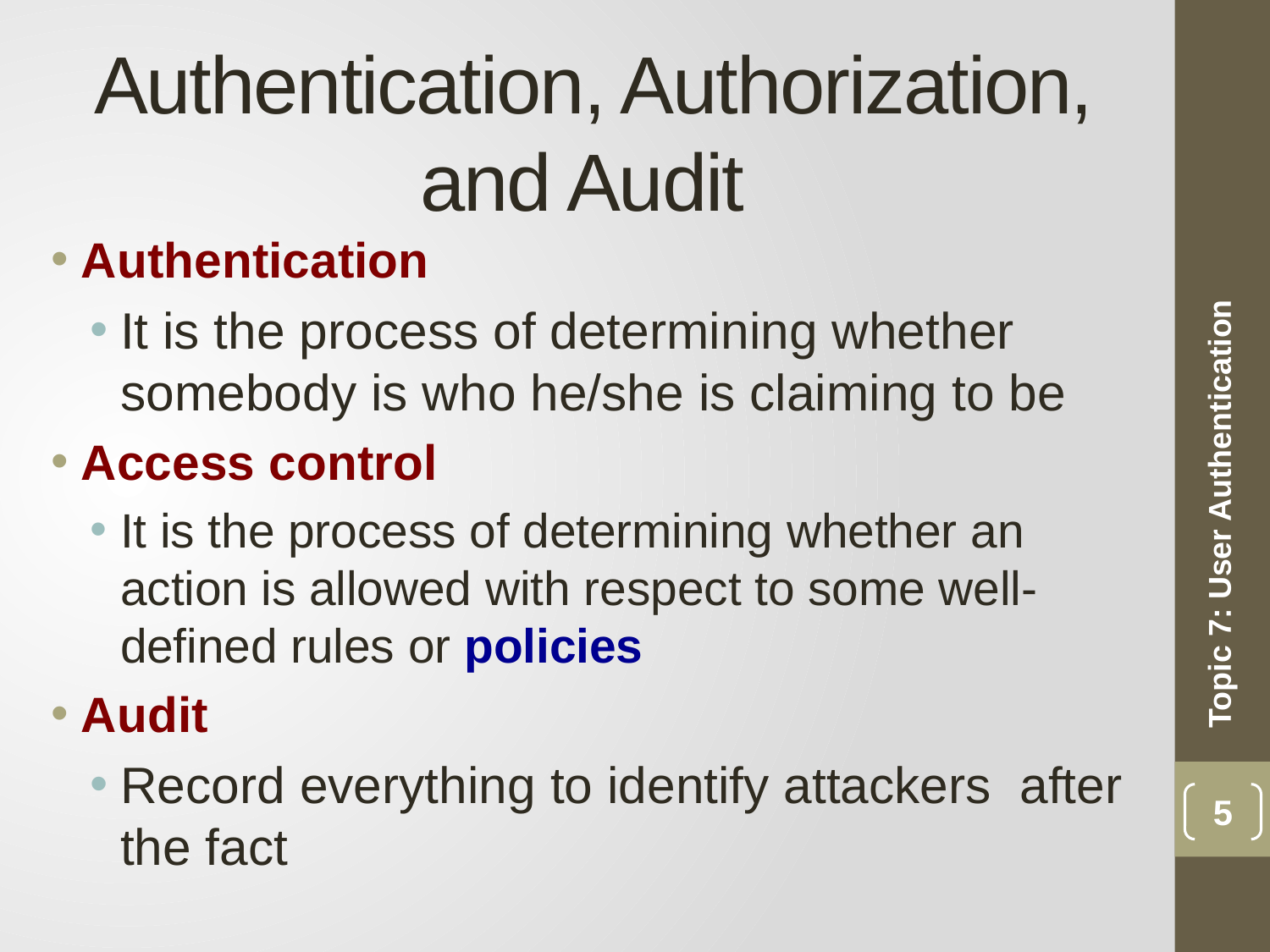

# Authentication, Authorization, and Audit
Authentication
It is the process of determining whether somebody is who he/she is claiming to be
Access control
It is the process of determining whether an action is allowed with respect to some well-defined rules or policies
Audit
Record everything to identify attackers  after the fact

Topic 7: User Authentication
5